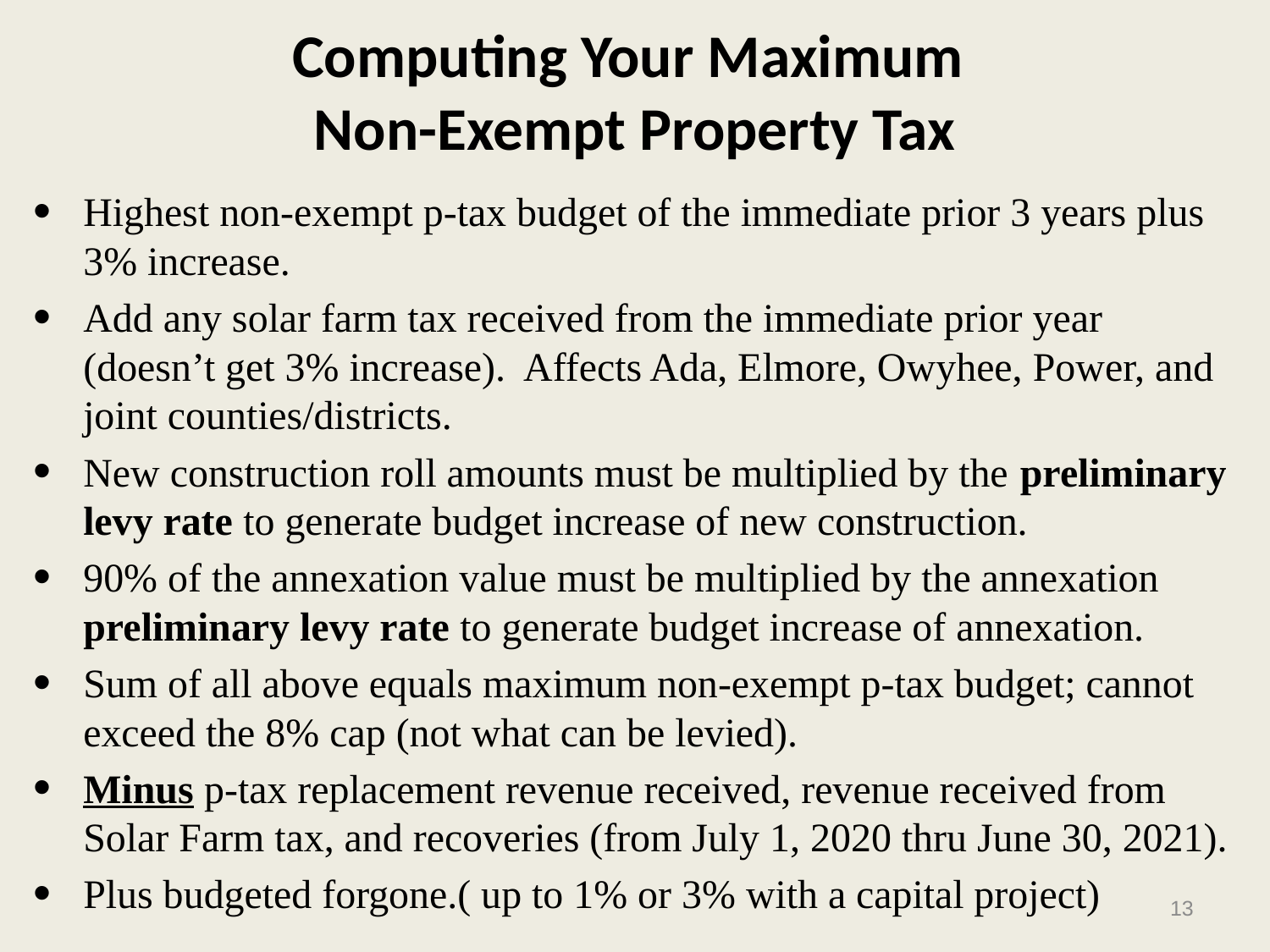

# Computing Your Maximum Non-Exempt Property Tax
Highest non-exempt p-tax budget of the immediate prior 3 years plus 3% increase.
Add any solar farm tax received from the immediate prior year (doesn’t get 3% increase).  Affects Ada, Elmore, Owyhee, Power, and joint counties/districts.
New construction roll amounts must be multiplied by the preliminary levy rate to generate budget increase of new construction.
90% of the annexation value must be multiplied by the annexation preliminary levy rate to generate budget increase of annexation.
Sum of all above equals maximum non-exempt p-tax budget; cannot exceed the 8% cap (not what can be levied).
Minus p-tax replacement revenue received, revenue received from Solar Farm tax, and recoveries (from July 1, 2020 thru June 30, 2021).
Plus budgeted forgone.( up to 1% or 3% with a capital project)
13